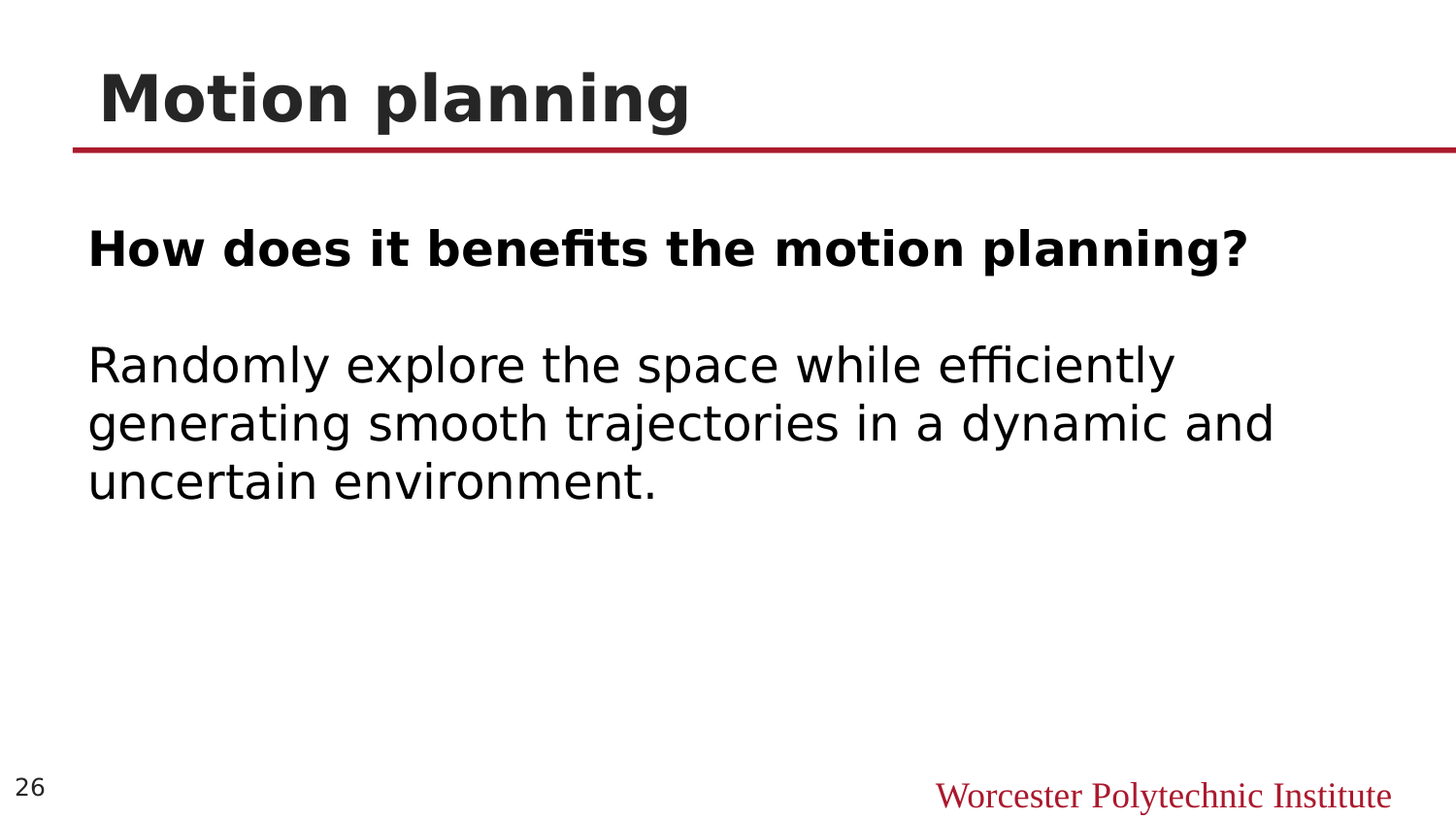

# Motion planning
How does it benefits the motion planning?

Randomly explore the space while efficiently generating smooth trajectories in a dynamic and uncertain environment.
26